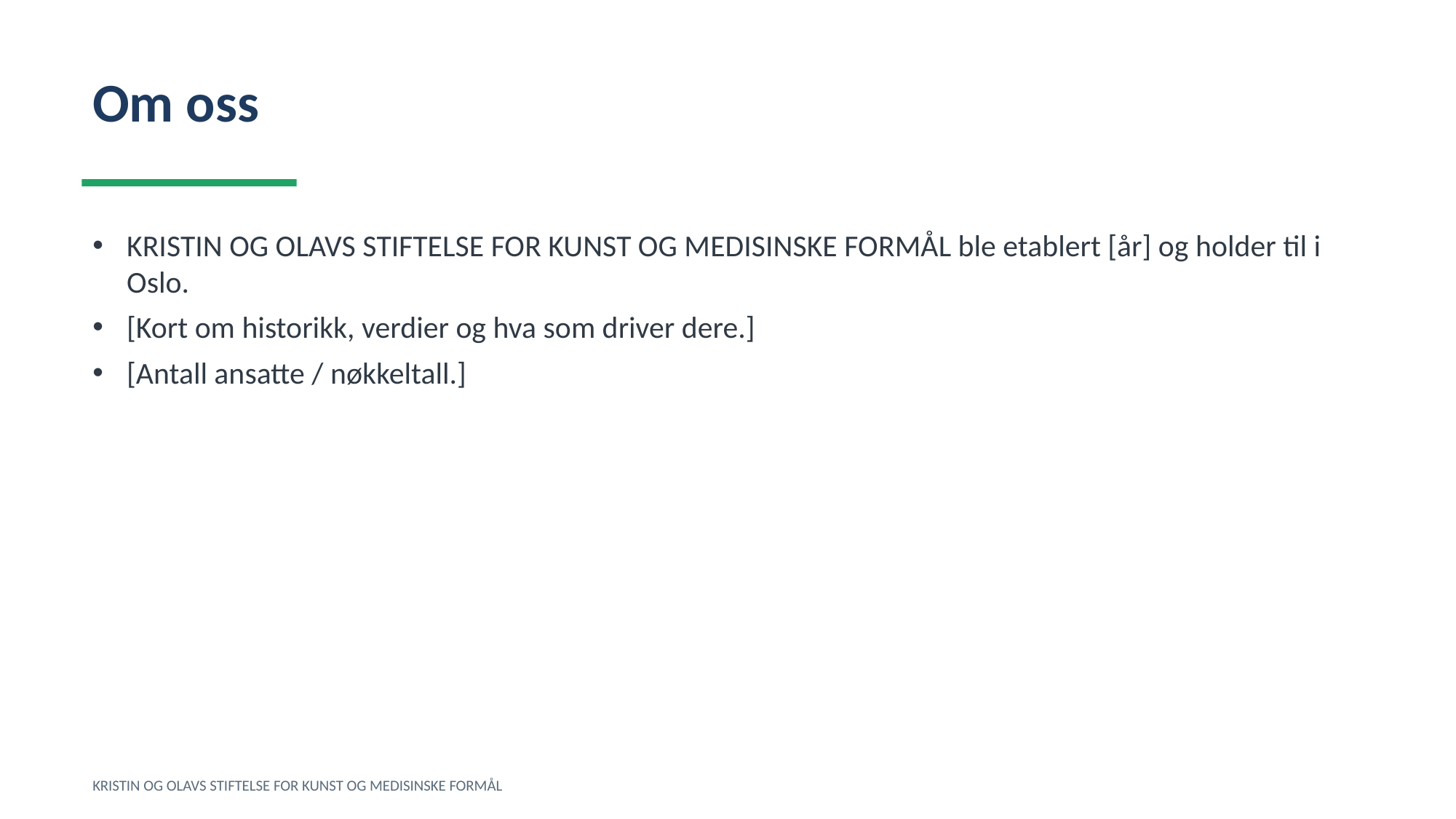

Om oss

KRISTIN OG OLAVS STIFTELSE FOR KUNST OG MEDISINSKE FORMÅL ble etablert [år] og holder til i Oslo.
[Kort om historikk, verdier og hva som driver dere.]
[Antall ansatte / nøkkeltall.]
KRISTIN OG OLAVS STIFTELSE FOR KUNST OG MEDISINSKE FORMÅL